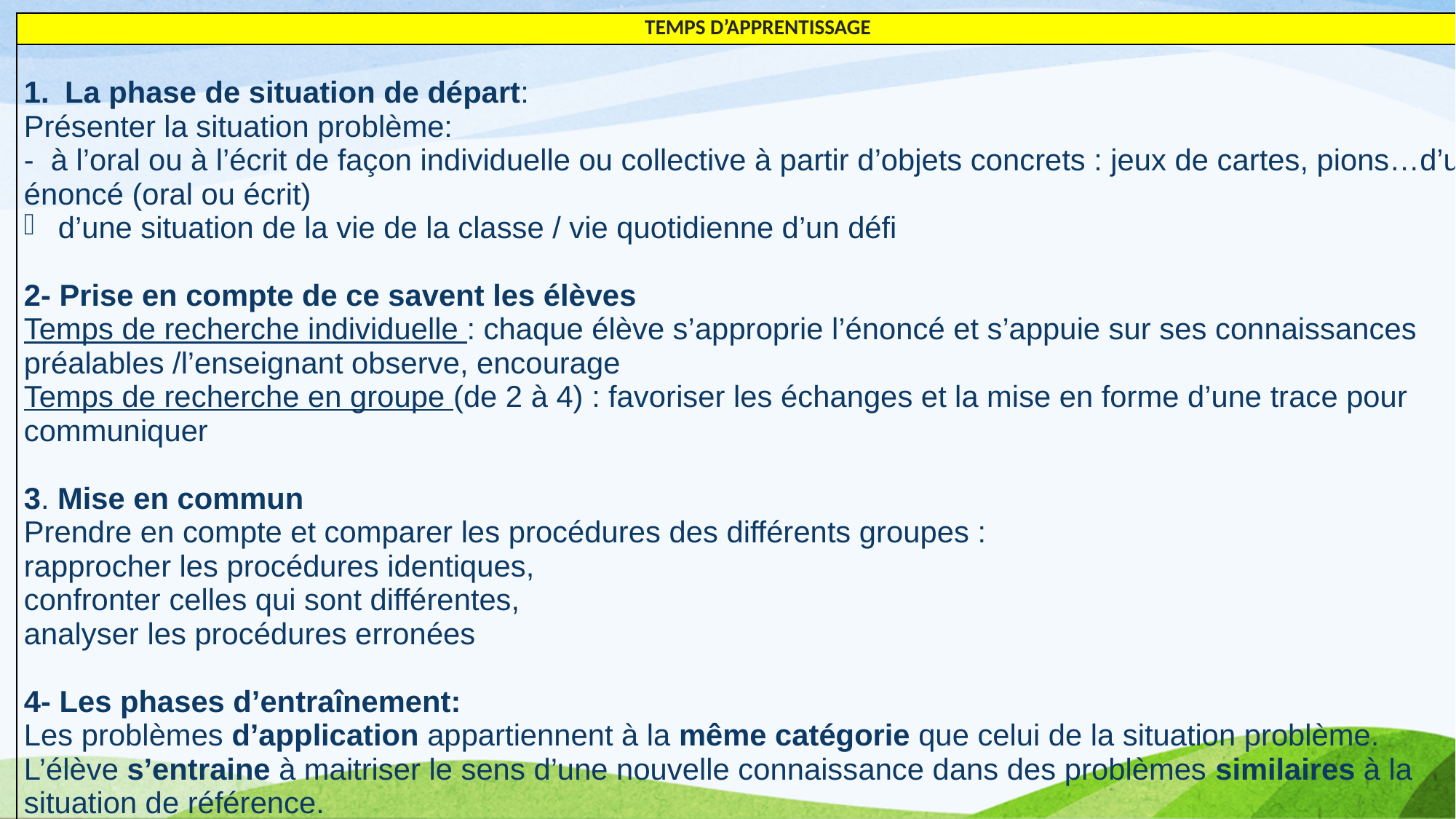

| TEMPS D’APPRENTISSAGE |
| --- |
| La phase de situation de départ: Présenter la situation problème: - à l’oral ou à l’écrit de façon individuelle ou collective à partir d’objets concrets : jeux de cartes, pions…d’un énoncé (oral ou écrit) d’une situation de la vie de la classe / vie quotidienne d’un défi 2- Prise en compte de ce savent les élèves Temps de recherche individuelle : chaque élève s’approprie l’énoncé et s’appuie sur ses connaissances préalables /l’enseignant observe, encourage Temps de recherche en groupe (de 2 à 4) : favoriser les échanges et la mise en forme d’une trace pour communiquer 3. Mise en commun Prendre en compte et comparer les procédures des différents groupes : rapprocher les procédures identiques, confronter celles qui sont différentes, analyser les procédures erronées 4- Les phases d’entraînement: Les problèmes d’application appartiennent à la même catégorie que celui de la situation problème. L’élève s’entraine à maitriser le sens d’une nouvelle connaissance dans des problèmes similaires à la situation de référence. L’élève applique et réinvestit une connaissance dans différents contextes. 5- Phase de réinvestissement Les problèmes de réinvestissement correspondent à des problèmes complexes faisant appel à plusieurs connaissances et compétences élaborées dans des contextes différents. L’élève doit : reconnaitre à quelle catégorie correspond le problème, repérer les différentes étapes |